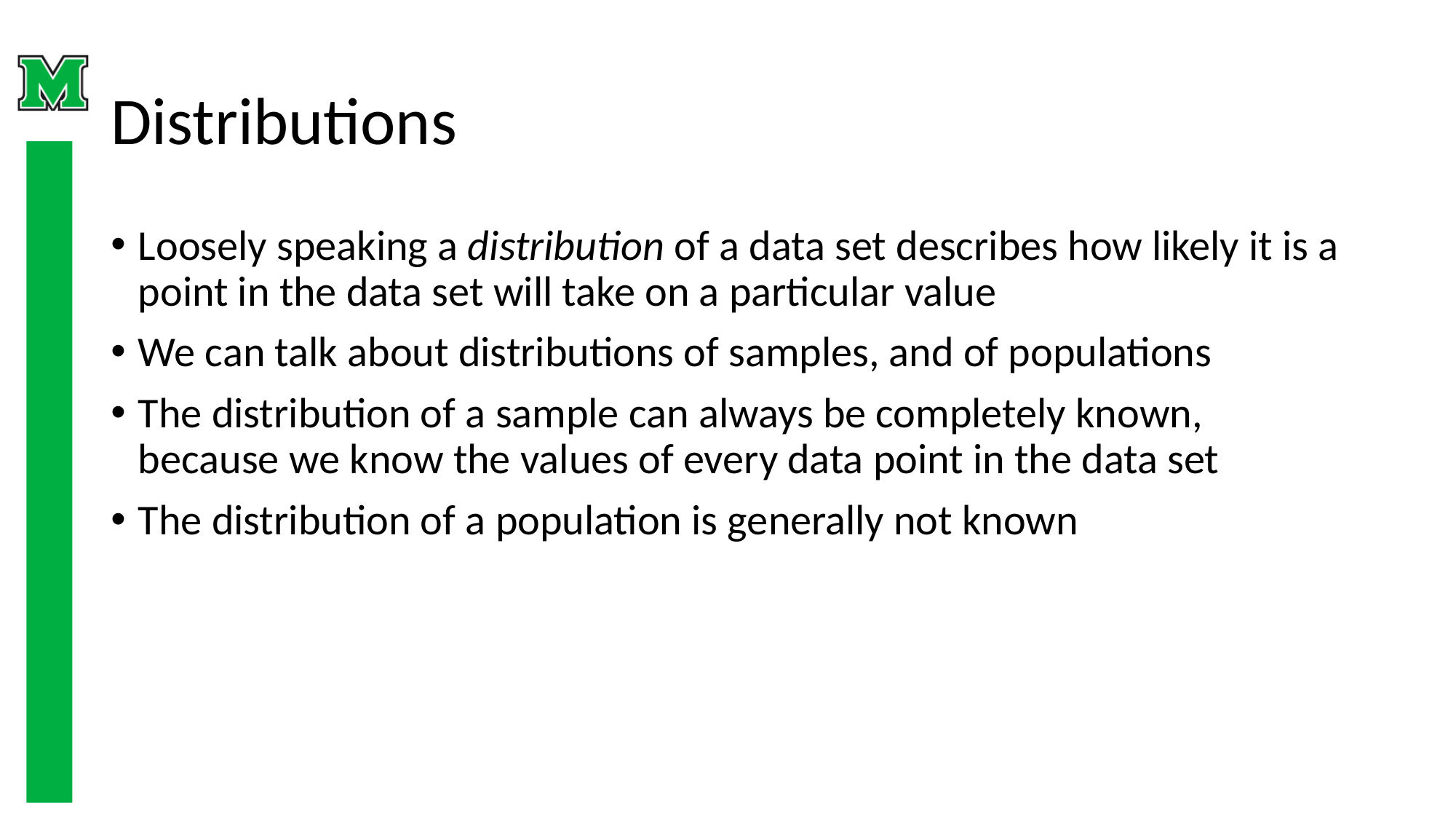

# Distributions
Loosely speaking a distribution of a data set describes how likely it is a point in the data set will take on a particular value
We can talk about distributions of samples, and of populations
The distribution of a sample can always be completely known, because we know the values of every data point in the data set
The distribution of a population is generally not known